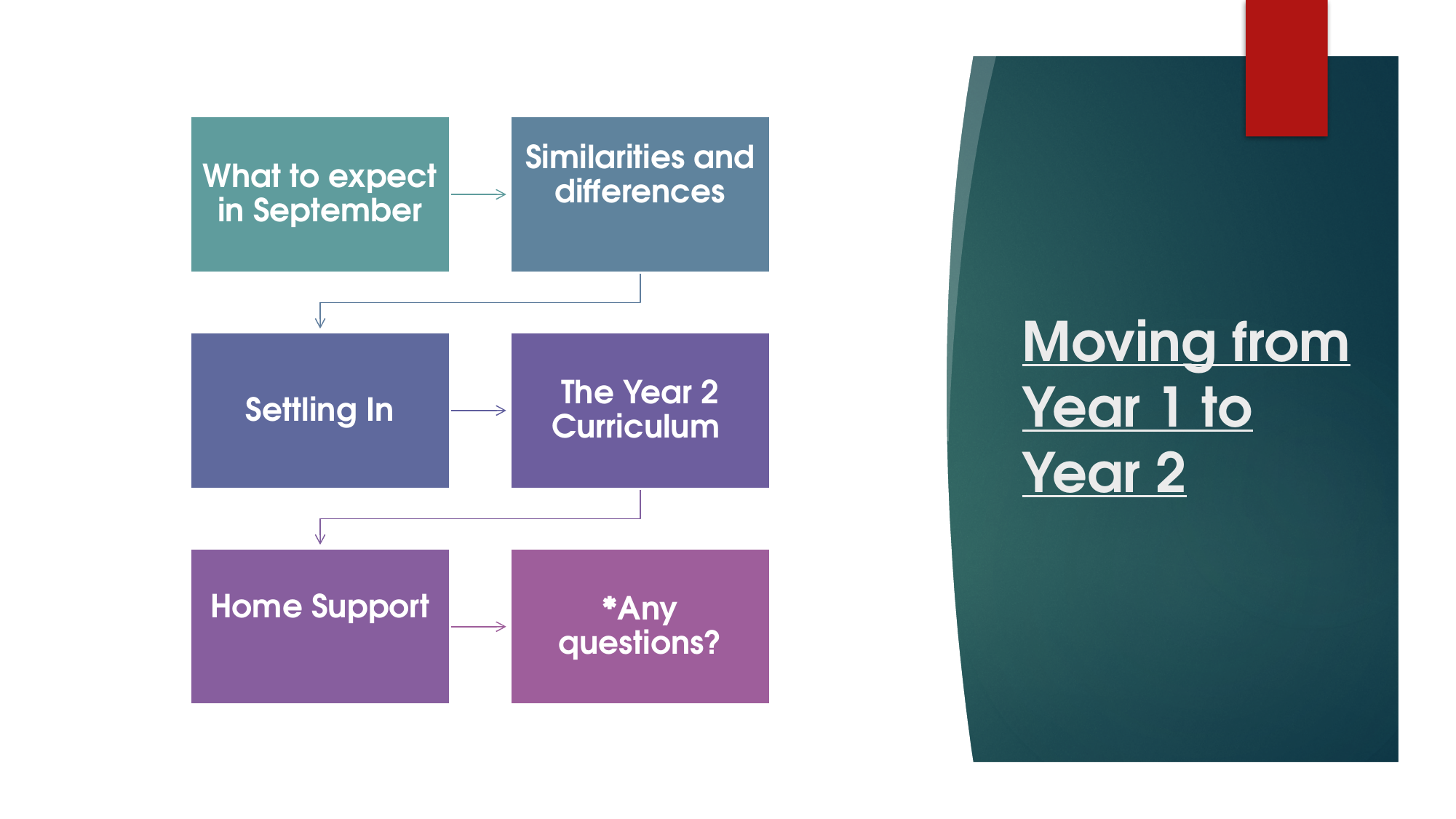

What to expect in September

Similarities and differences

Settling In

The Year 2 Curriculum

Home Support
*Any questions?
# Moving from Year 1 to Year 2